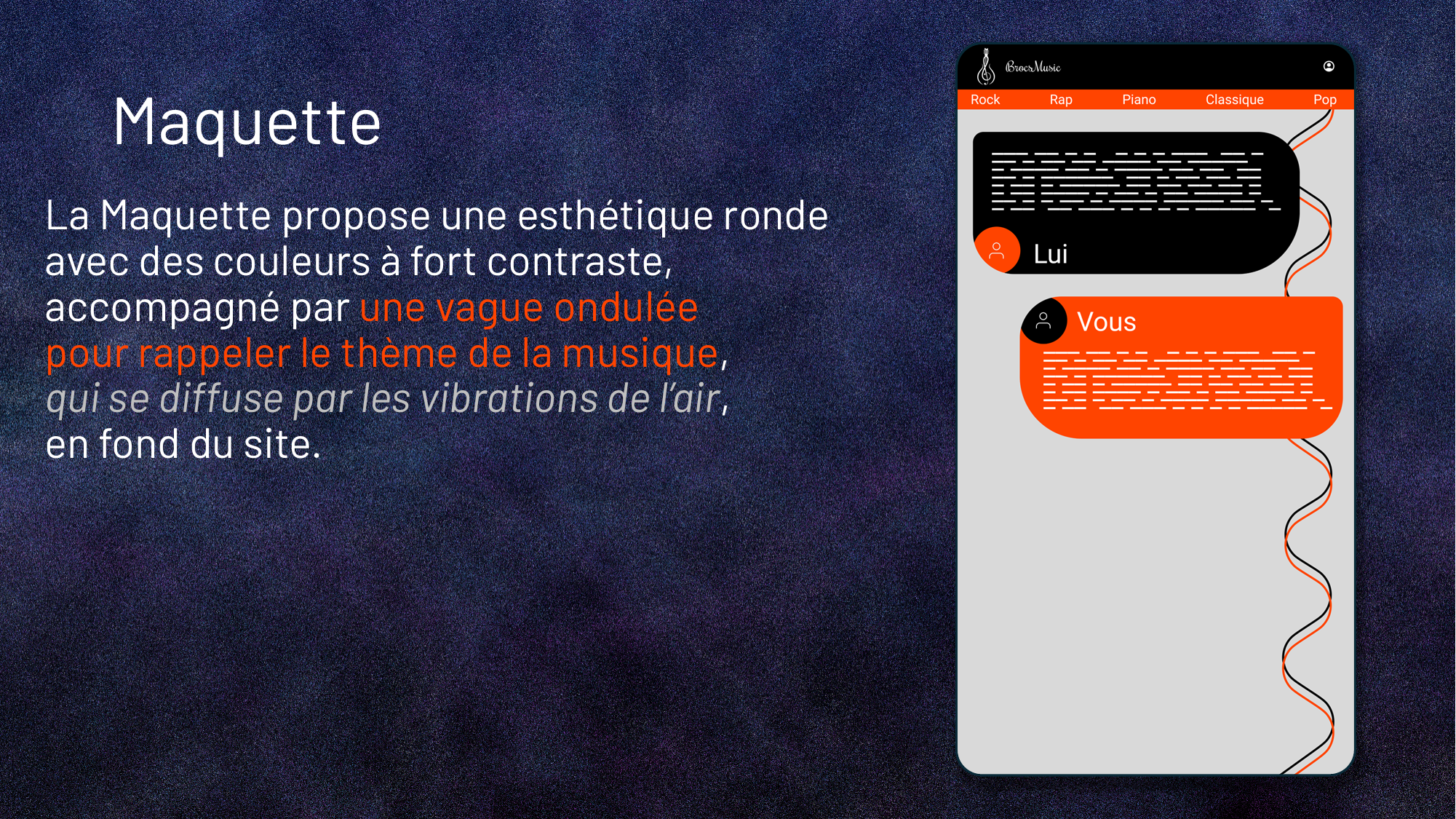

# Maquette
La Maquette propose une esthétique ronde
avec des couleurs à fort contraste,
accompagné par une vague ondulée
pour rappeler le thème de la musique,
qui se diffuse par les vibrations de l’air,
en fond du site.